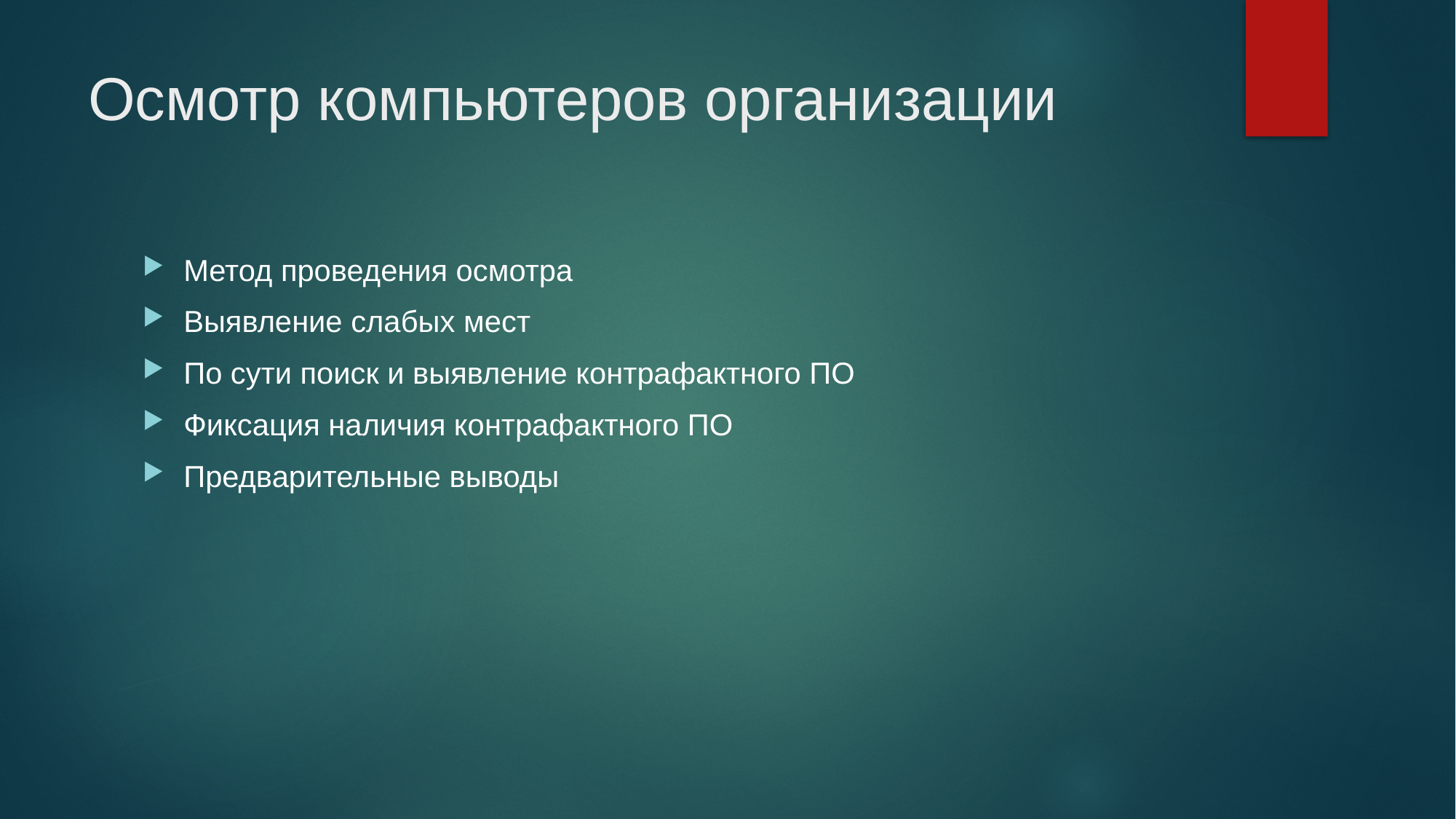

# Осмотр компьютеров организации
Метод проведения осмотра
Выявление слабых мест
По сути поиск и выявление контрафактного ПО
Фиксация наличия контрафактного ПО
Предварительные выводы